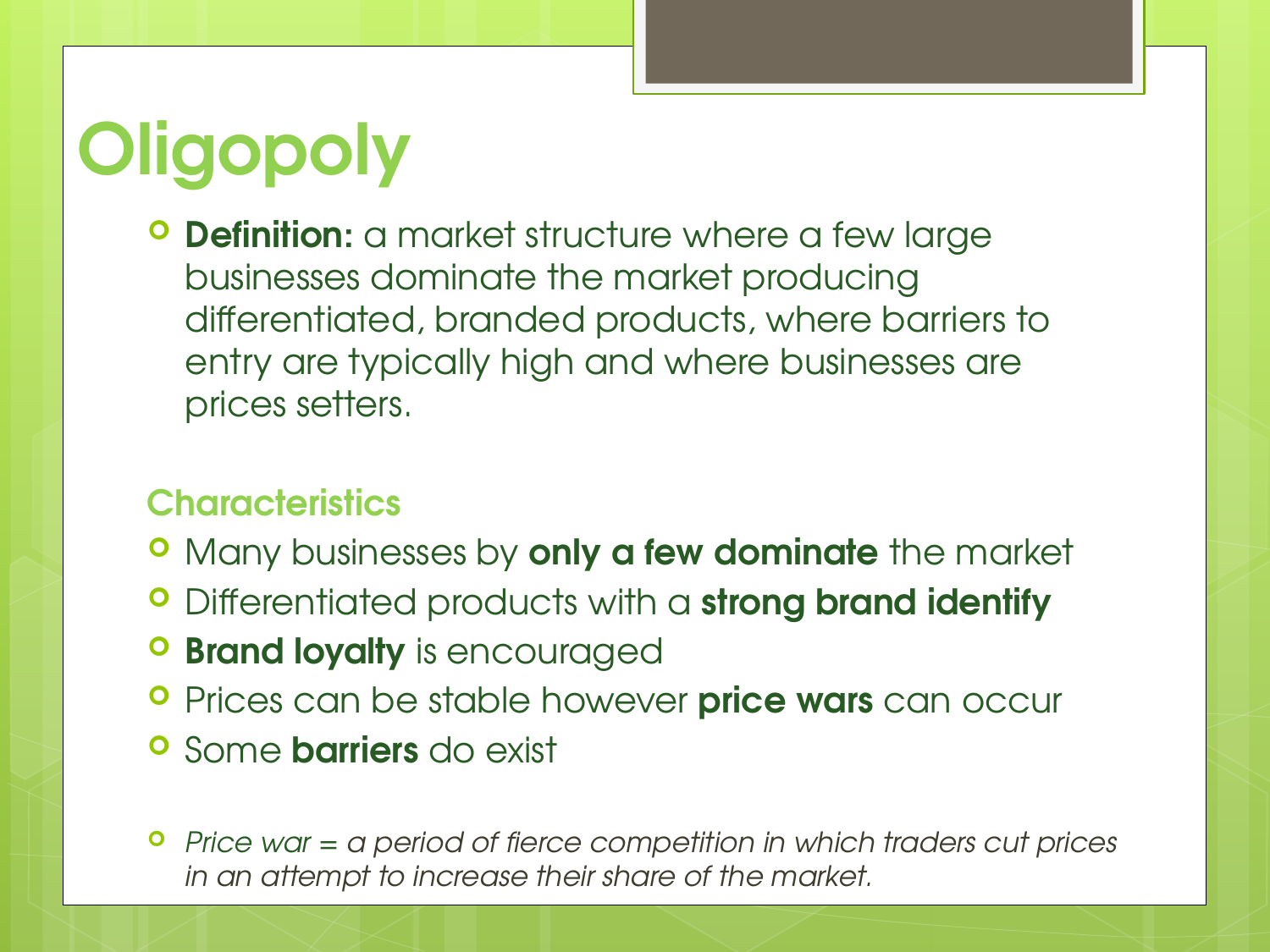

# Oligopoly
Definition: a market structure where a few large businesses dominate the market producing differentiated, branded products, where barriers to entry are typically high and where businesses are prices setters.

Characteristics
Many businesses by only a few dominate the market
Differentiated products with a strong brand identify
Brand loyalty is encouraged
Prices can be stable however price wars can occur
Some barriers do exist

Price war = a period of fierce competition in which traders cut prices in an attempt to increase their share of the market.